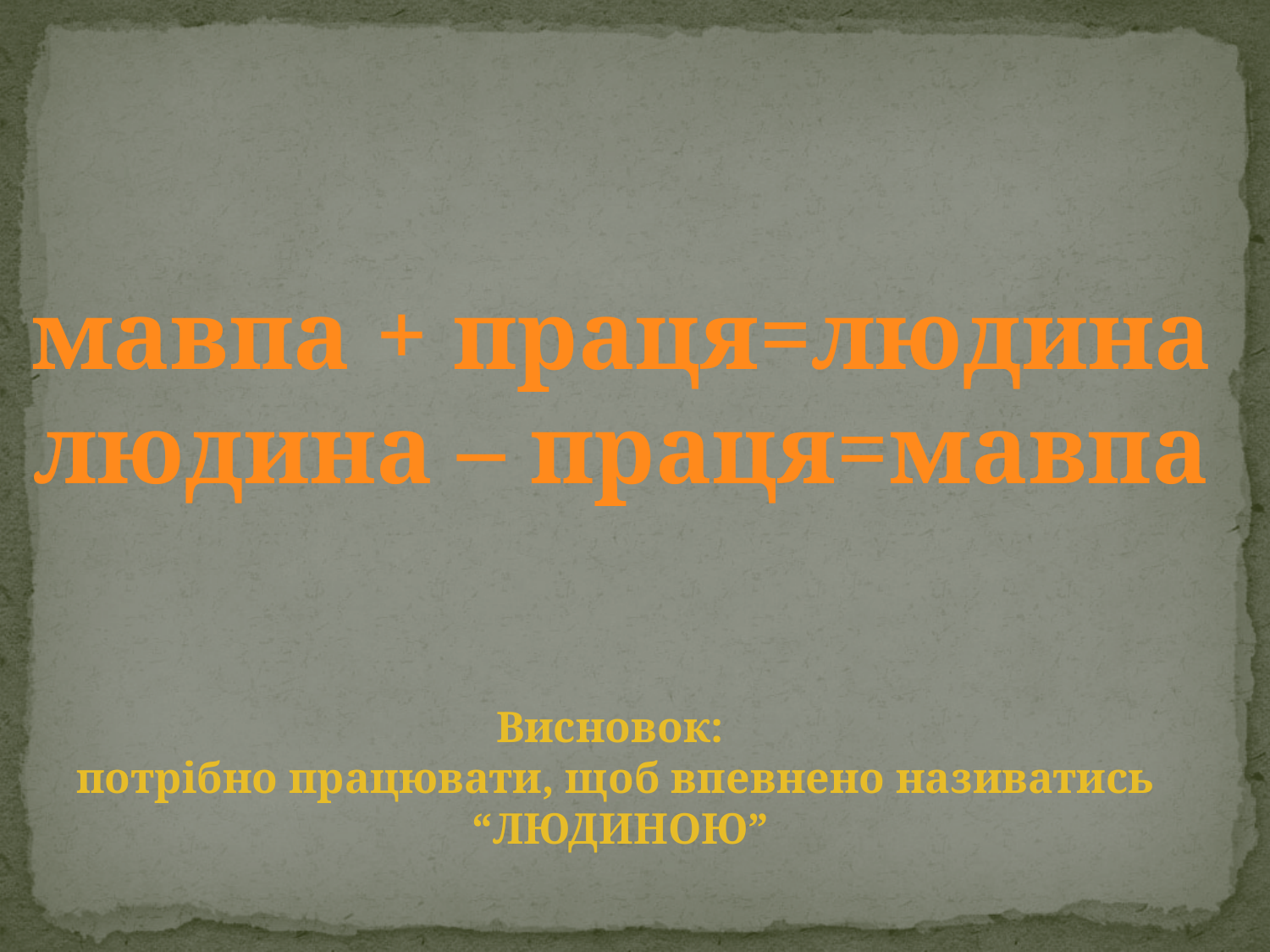

мавпа + праця=людина
людина – праця=мавпа
Висновок:
потрібно працювати, щоб впевнено називатись
 “ЛЮДИНОЮ”